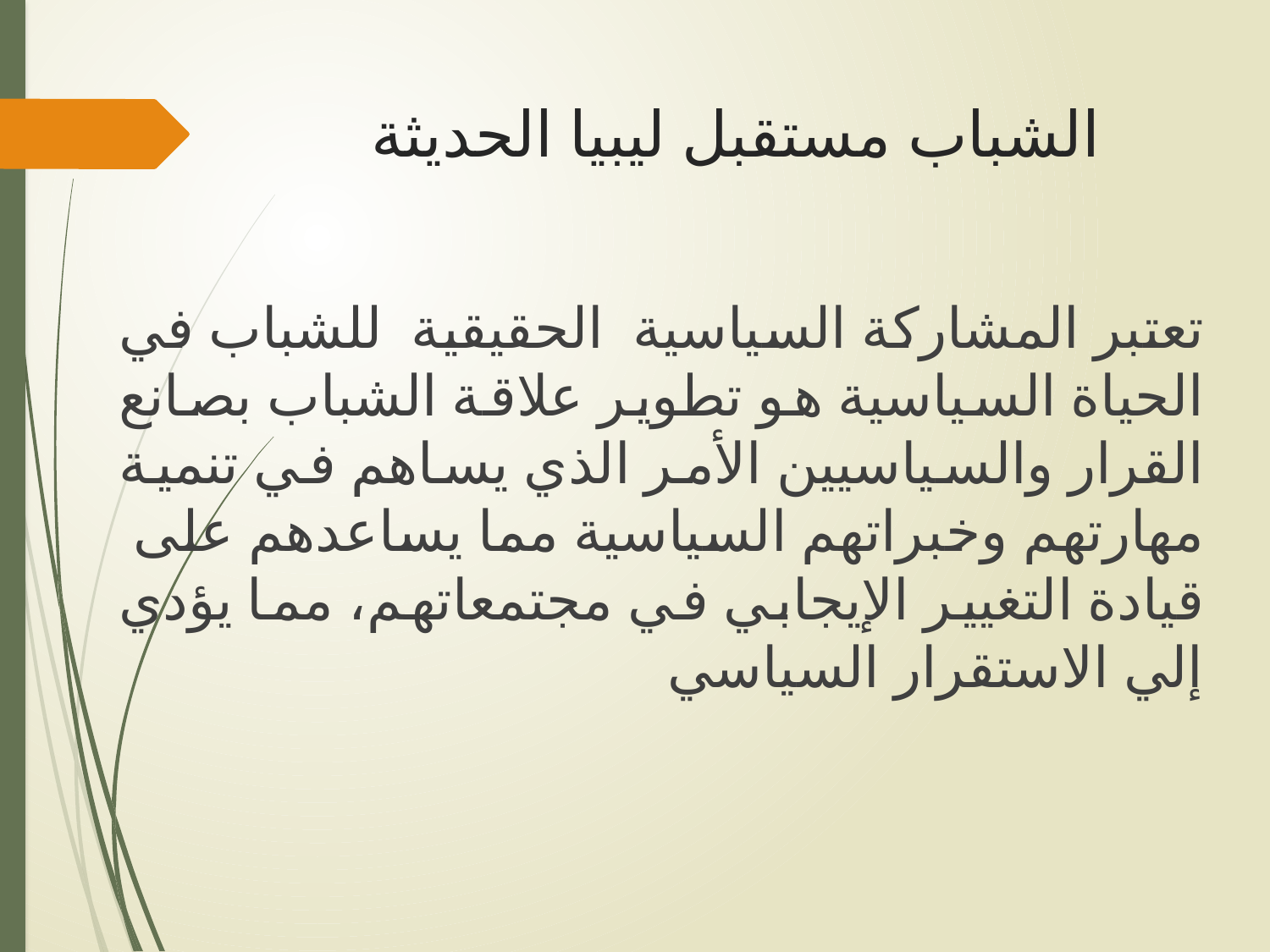

# الشباب مستقبل ليبيا الحديثة
تعتبر المشاركة السياسية  الحقيقية  للشباب في الحياة السياسية هو تطوير علاقة الشباب بصانع القرار والسياسيين الأمر الذي يساهم في تنمية مهارتهم وخبراتهم السياسية مما يساعدهم على  قيادة التغيير الإيجابي في مجتمعاتهم، مما يؤدي إلي الاستقرار السياسي